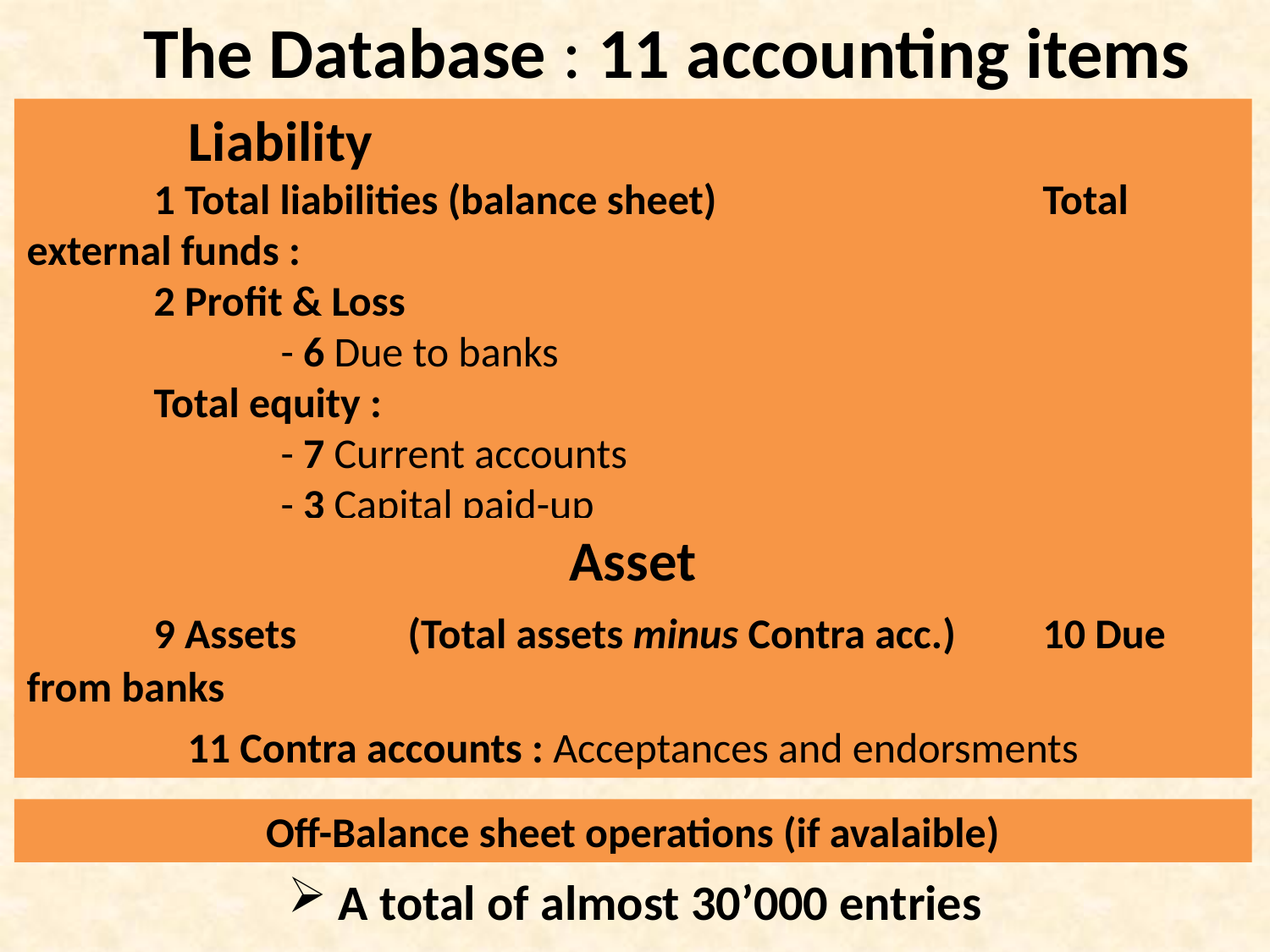

# The Database : 11 accounting items
Liability
	1 Total liabilities (balance sheet)			Total external funds :
	2 Profit & Loss									- 6 Due to banks
	Total equity : 									- 7 Current accounts
		- 3 Capital paid-up							- 8 Other deposits
		- 4 Reserves
		- 5 Retain earnings (balance carried forward)
Asset
	9 Assets 	(Total assets minus Contra acc.) 	10 Due from banks
11 Contra accounts : Acceptances and endorsments
Off-Balance sheet operations (if avalaible)
 A total of almost 30’000 entries